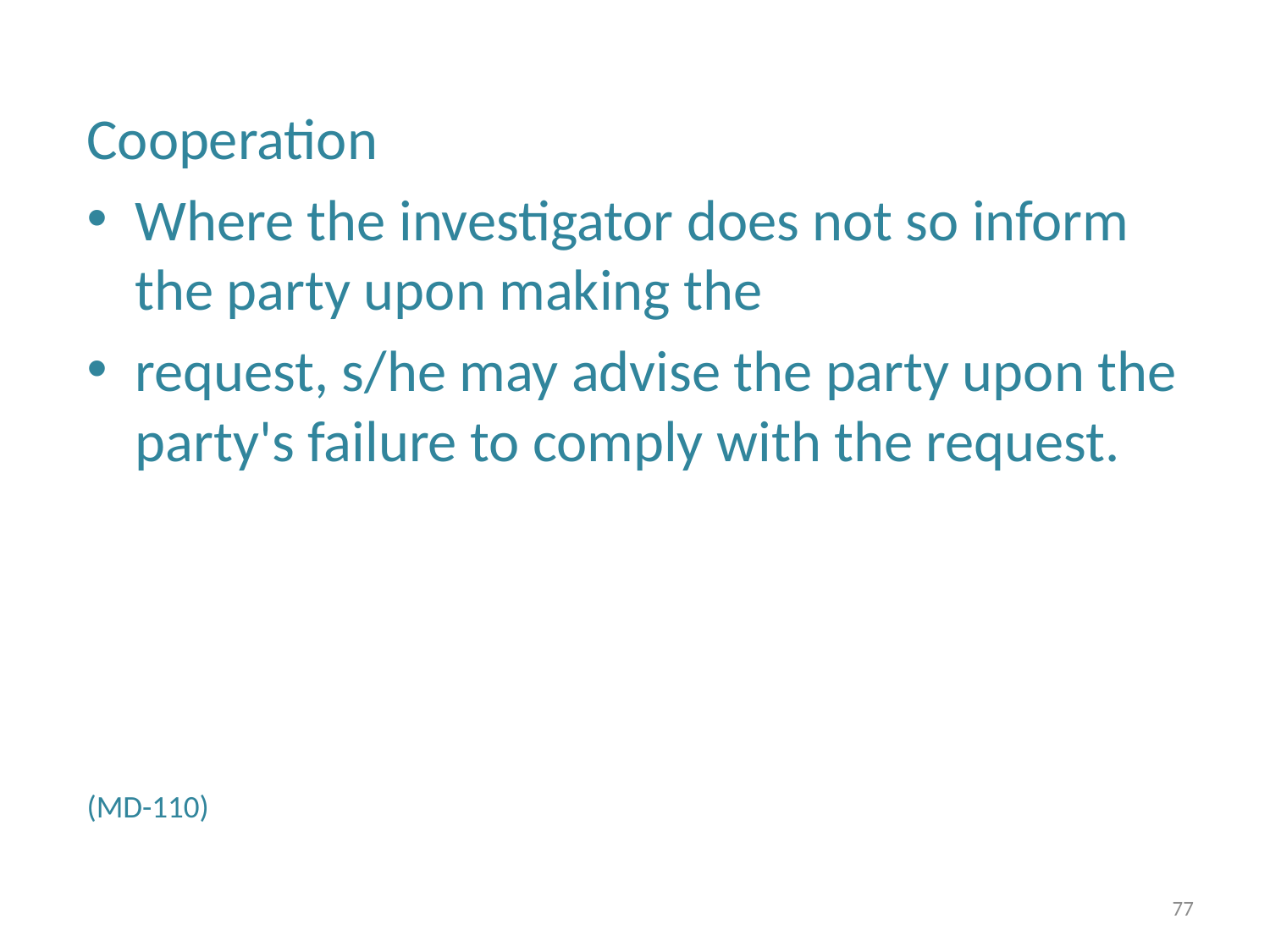

Cooperation
Where the investigator does not so inform the party upon making the
request, s/he may advise the party upon the party's failure to comply with the request.

(MD-110)
77